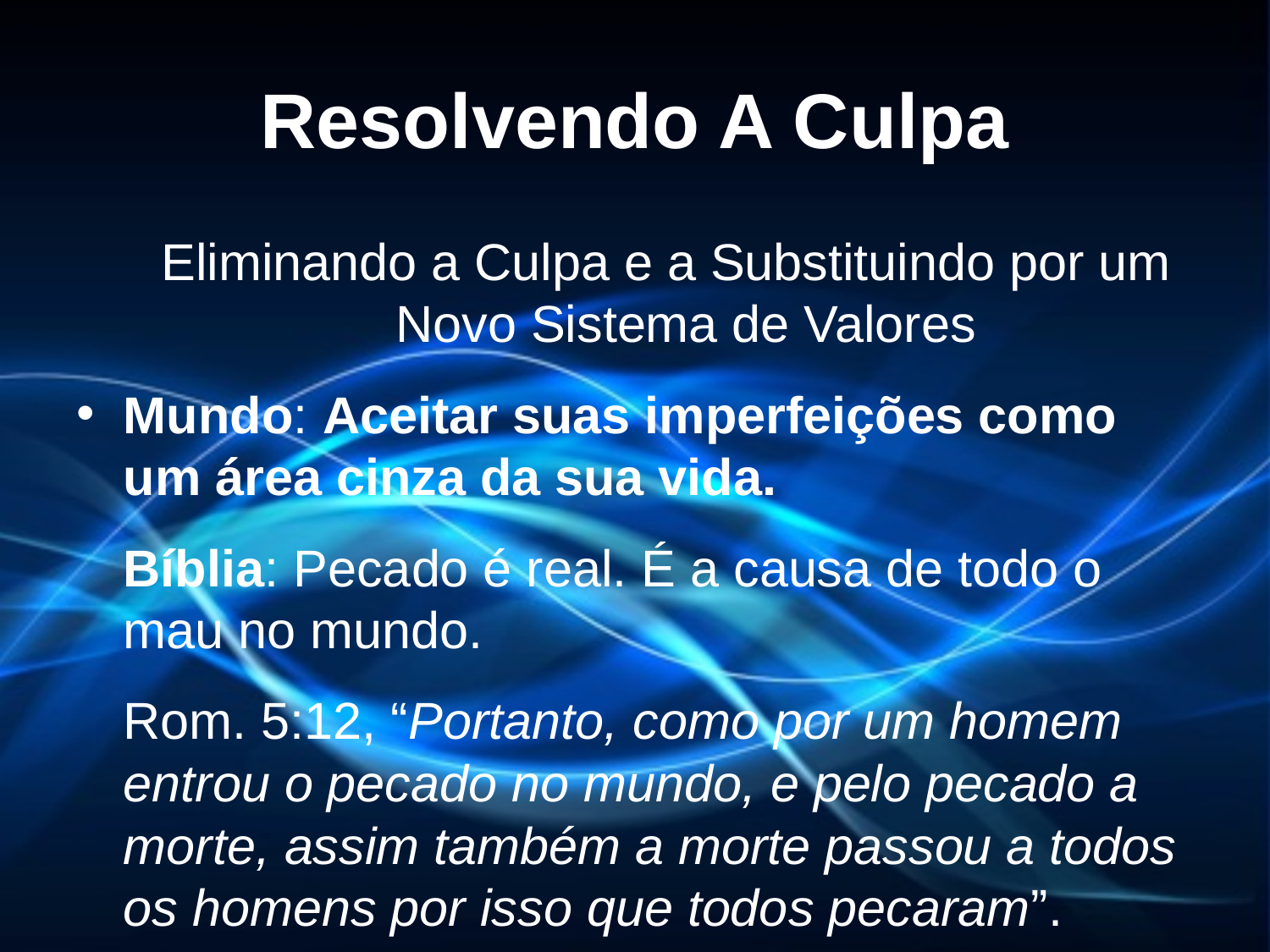

# Resolvendo A Culpa
Eliminando a Culpa e a Substituindo por um Novo Sistema de Valores

Mundo: Aceitar suas imperfeições como um área cinza da sua vida.

	Bíblia: Pecado é real. É a causa de todo o mau no mundo.

	Rom. 5:12, “Portanto, como por um homem entrou o pecado no mundo, e pelo pecado a morte, assim também a morte passou a todos os homens por isso que todos pecaram”.